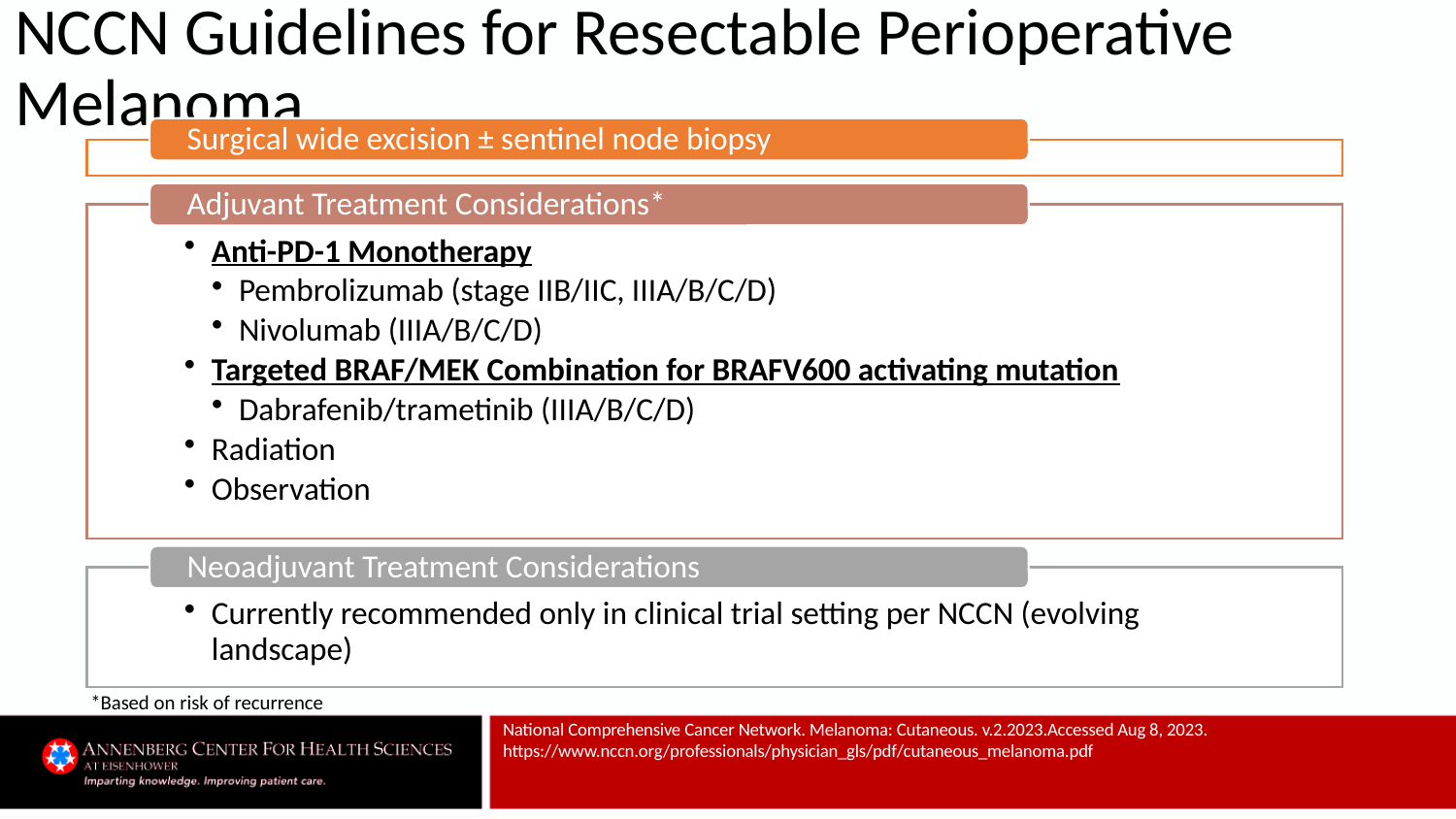

# NCCN Guidelines for Resectable Perioperative Melanoma
Surgical wide excision ± sentinel node biopsy
Anti-PD-1 Monotherapy
Pembrolizumab (stage IIB/IIC, IIIA/B/C/D)
Nivolumab (IIIA/B/C/D)
Targeted BRAF/MEK Combination for BRAFV600 activating mutation
Dabrafenib/trametinib (IIIA/B/C/D)
Radiation
Observation
Adjuvant Treatment Considerations*
Currently recommended only in clinical trial setting per NCCN (evolving landscape)
Neoadjuvant Treatment Considerations
*Based on risk of recurrence
National Comprehensive Cancer Network. Melanoma: Cutaneous. v.2.2023.Accessed Aug 8, 2023. https://www.nccn.org/professionals/physician_gls/pdf/cutaneous_melanoma.pdf